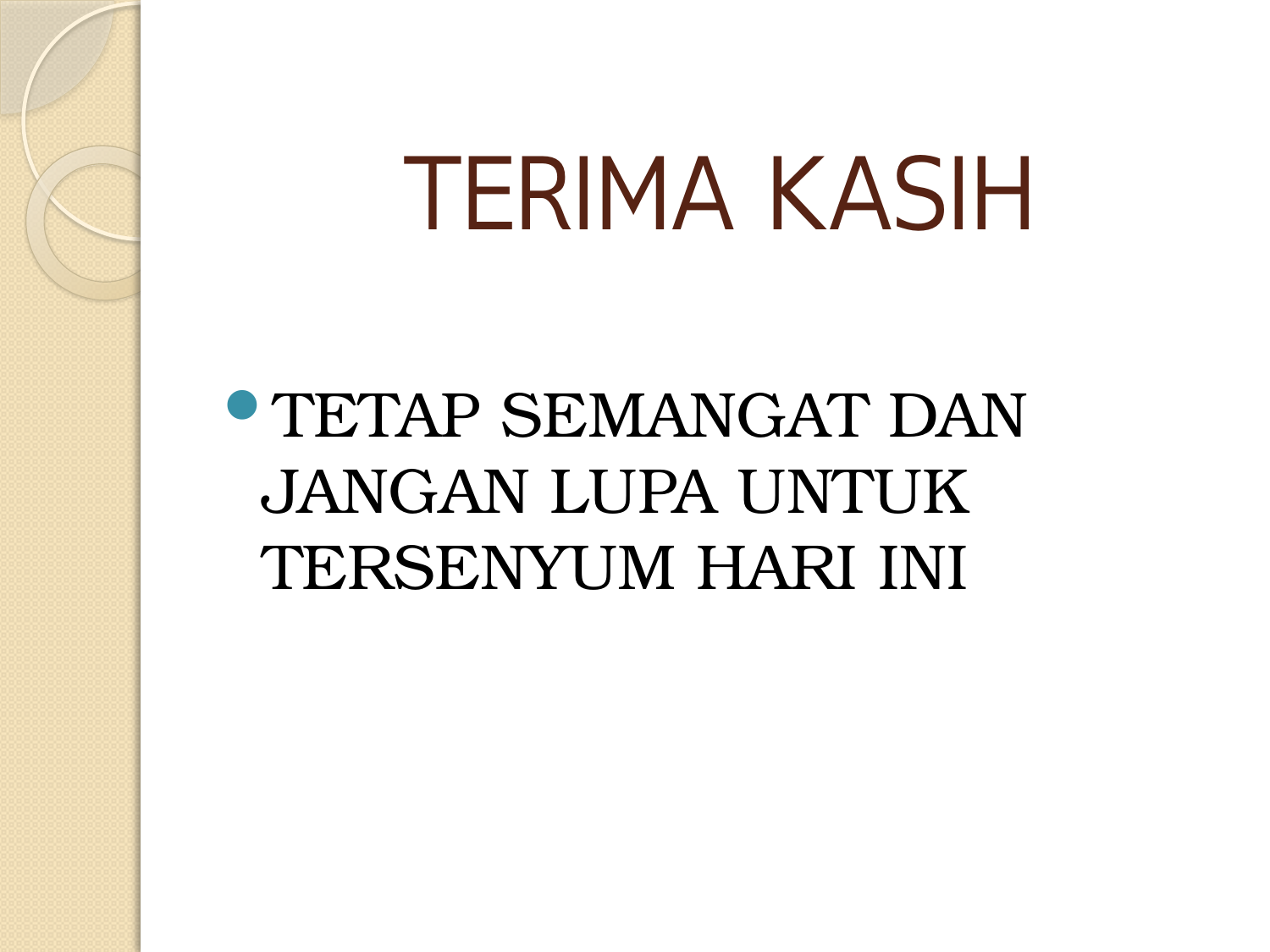

# TERIMA KASIH
TETAP SEMANGAT DAN JANGAN LUPA UNTUK TERSENYUM HARI INI